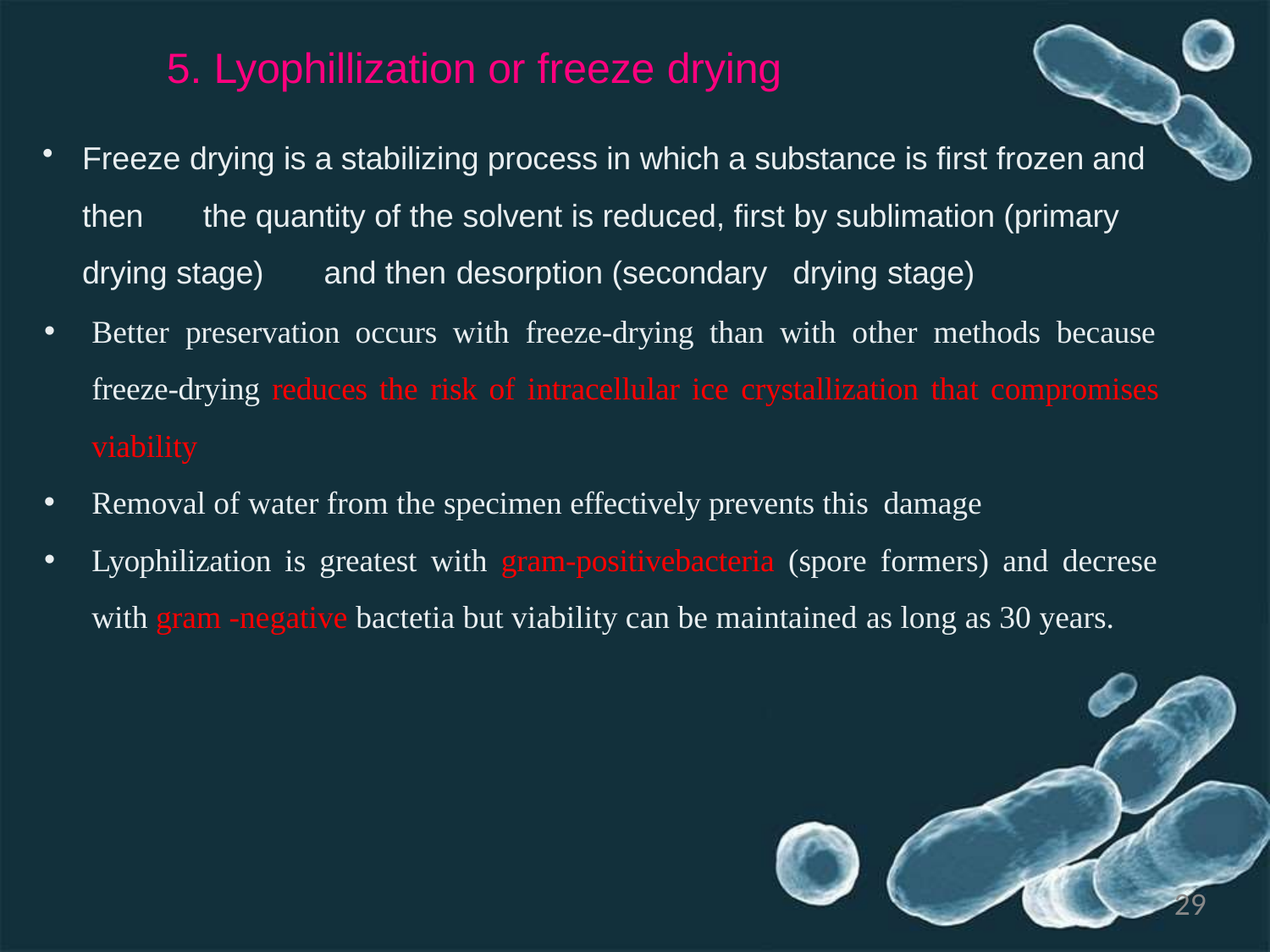

# 5. Lyophillization or freeze drying
Freeze drying is a stabilizing process in which a substance is first frozen and  then	the quantity of the solvent is reduced, first by sublimation (primary  drying stage)	and then desorption (secondary	drying stage)
Better preservation occurs with freeze-drying than with other methods because  freeze-drying reduces the risk of intracellular ice crystallization that compromises  viability
Removal of water from the specimen effectively prevents this damage
Lyophilization is greatest with gram-positivebacteria (spore formers) and decrese  with gram -negative bactetia but viability can be maintained as long as 30 years.
29